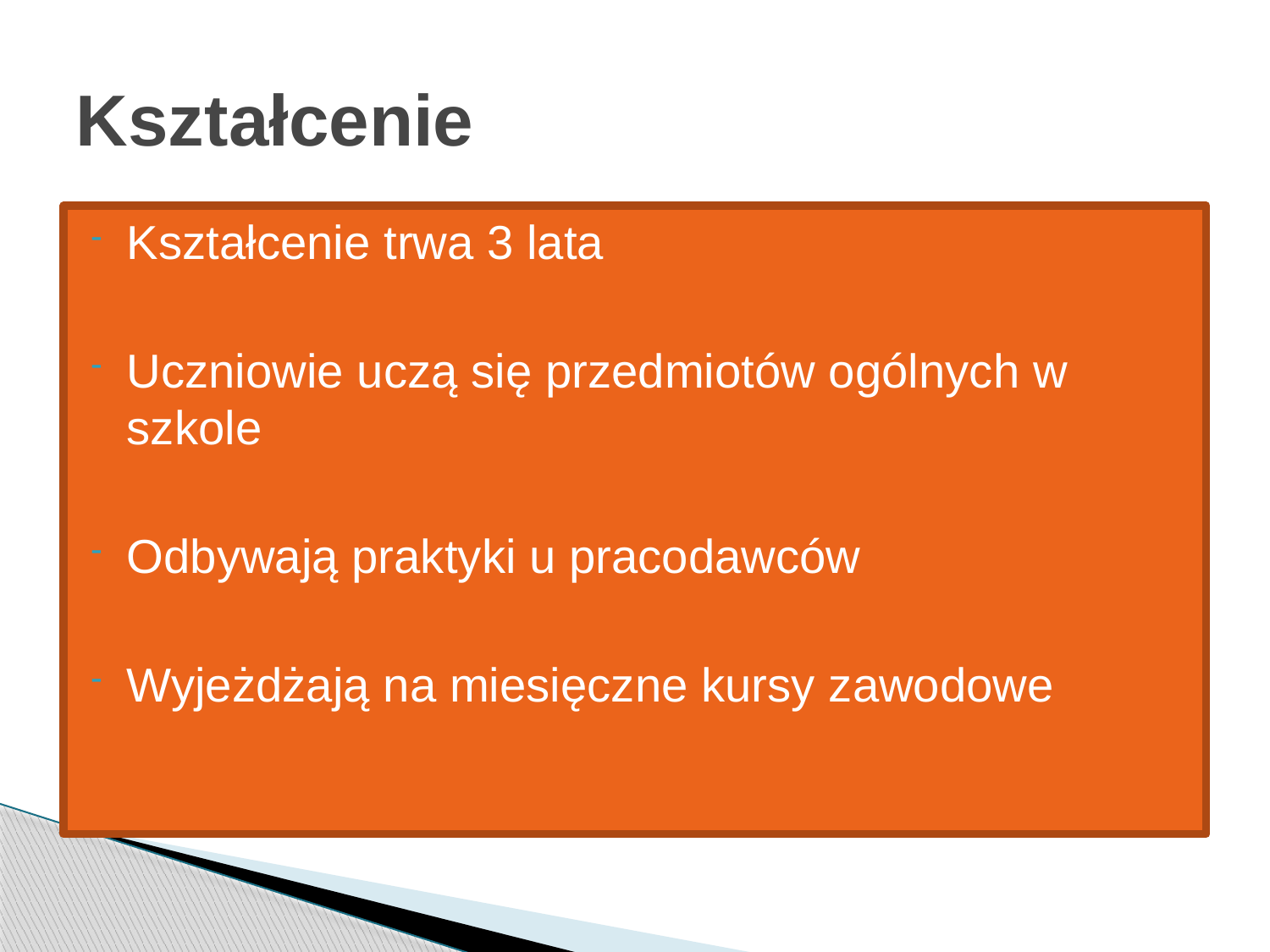

# Kształcenie
Kształcenie trwa 3 lata

Uczniowie uczą się przedmiotów ogólnych w szkole

Odbywają praktyki u pracodawców

Wyjeżdżają na miesięczne kursy zawodowe